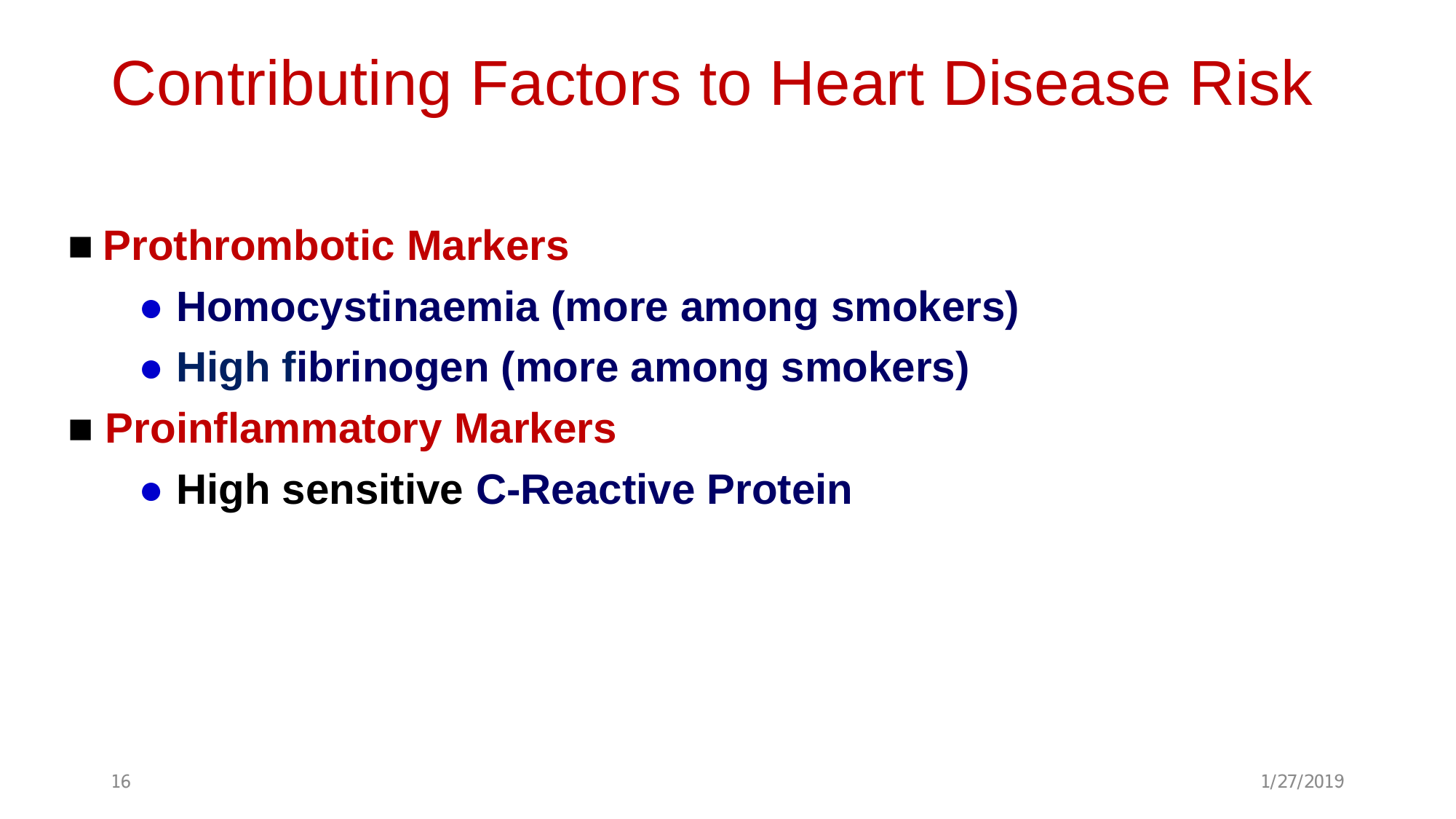

# Contributing Factors to Heart Disease Risk
■ Prothrombotic Markers
      ● Homocystinaemia (more among smokers)
      ● High fibrinogen (more among smokers)
■ Proinflammatory Markers
      ● High sensitive C-Reactive Protein

16
1/27/2019